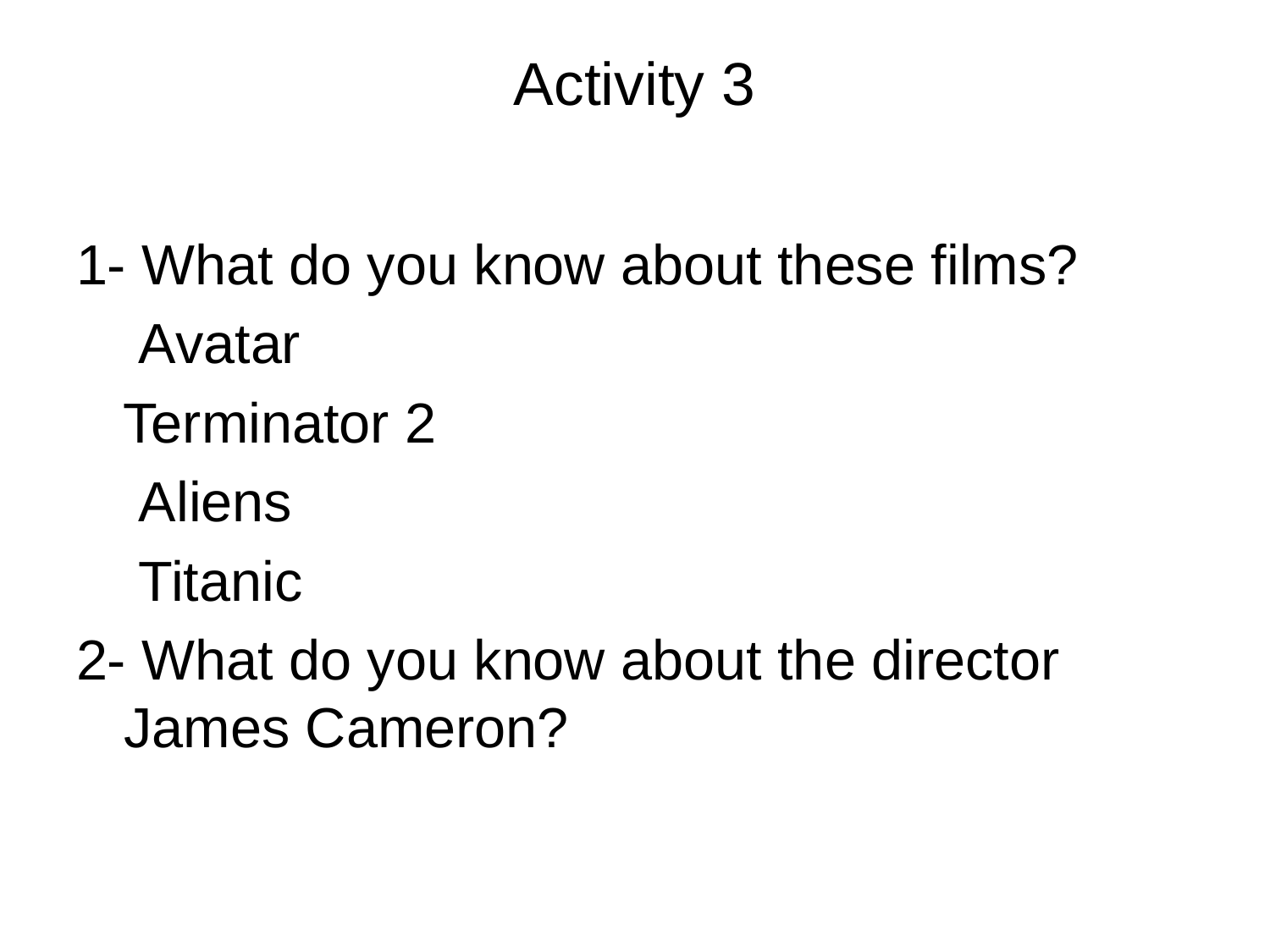

# Activity 3
1- What do you know about these films?
    Avatar
   Terminator 2
    Aliens
    Titanic
2- What do you know about the director James Cameron?